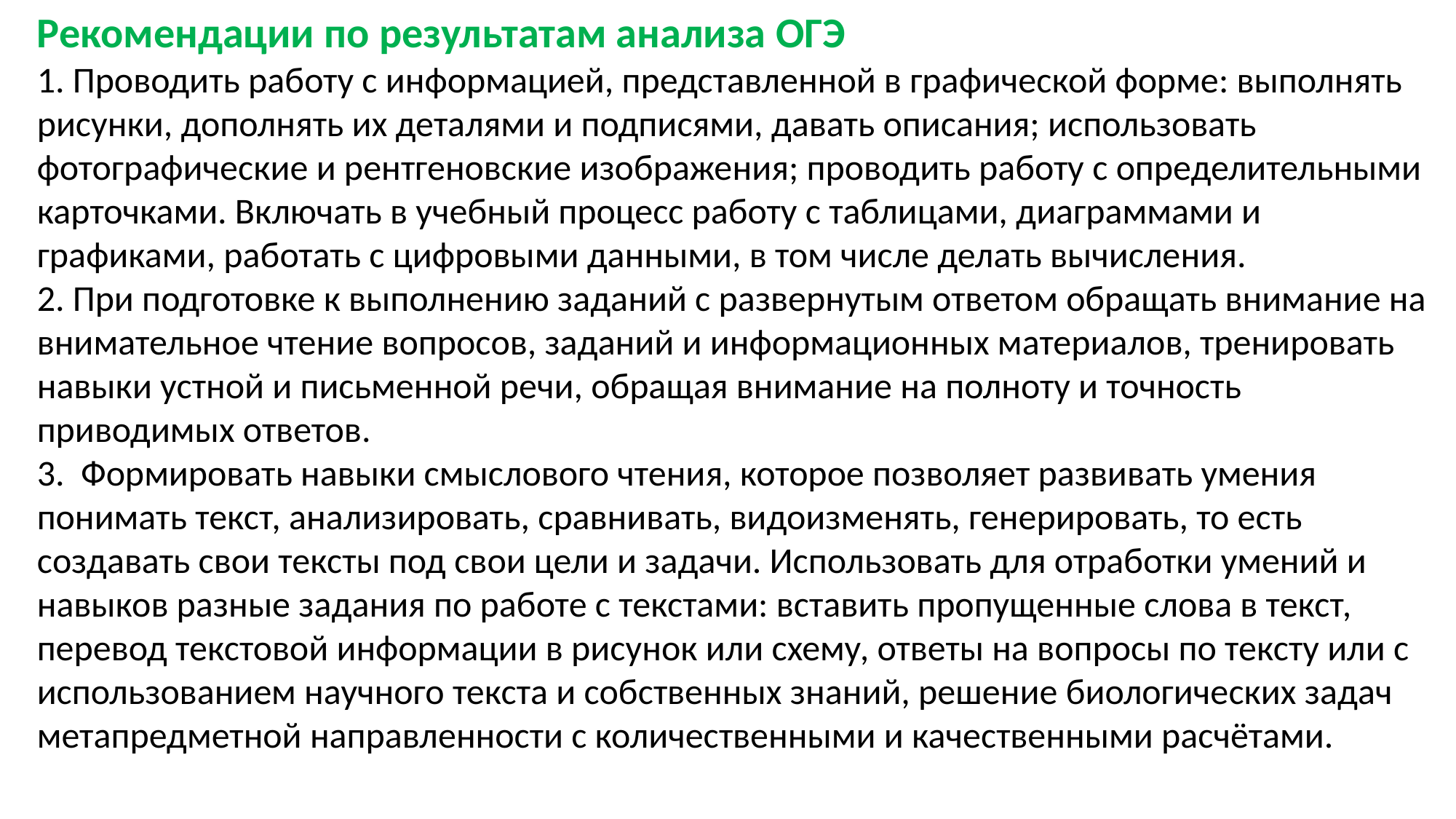

Рекомендации по результатам анализа ОГЭ
1. Проводить работу с информацией, представленной в графической форме: выполнять рисунки, дополнять их деталями и подписями, давать описания; использовать фотографические и рентгеновские изображения; проводить работу с определительными карточками. Включать в учебный процесс работу с таблицами, диаграммами и графиками, работать с цифровыми данными, в том числе делать вычисления.
2. При подготовке к выполнению заданий с развернутым ответом обращать внимание на внимательное чтение вопросов, заданий и информационных материалов, тренировать навыки устной и письменной речи, обращая внимание на полноту и точность приводимых ответов.
3.  Формировать навыки смыслового чтения, которое позволяет развивать умения понимать текст, анализировать, сравнивать, видоизменять, генерировать, то есть создавать свои тексты под свои цели и задачи. Использовать для отработки умений и навыков разные задания по работе с текстами: вставить пропущенные слова в текст, перевод текстовой информации в рисунок или схему, ответы на вопросы по тексту или с использованием научного текста и собственных знаний, решение биологических задач метапредметной направленности с количественными и качественными расчётами.